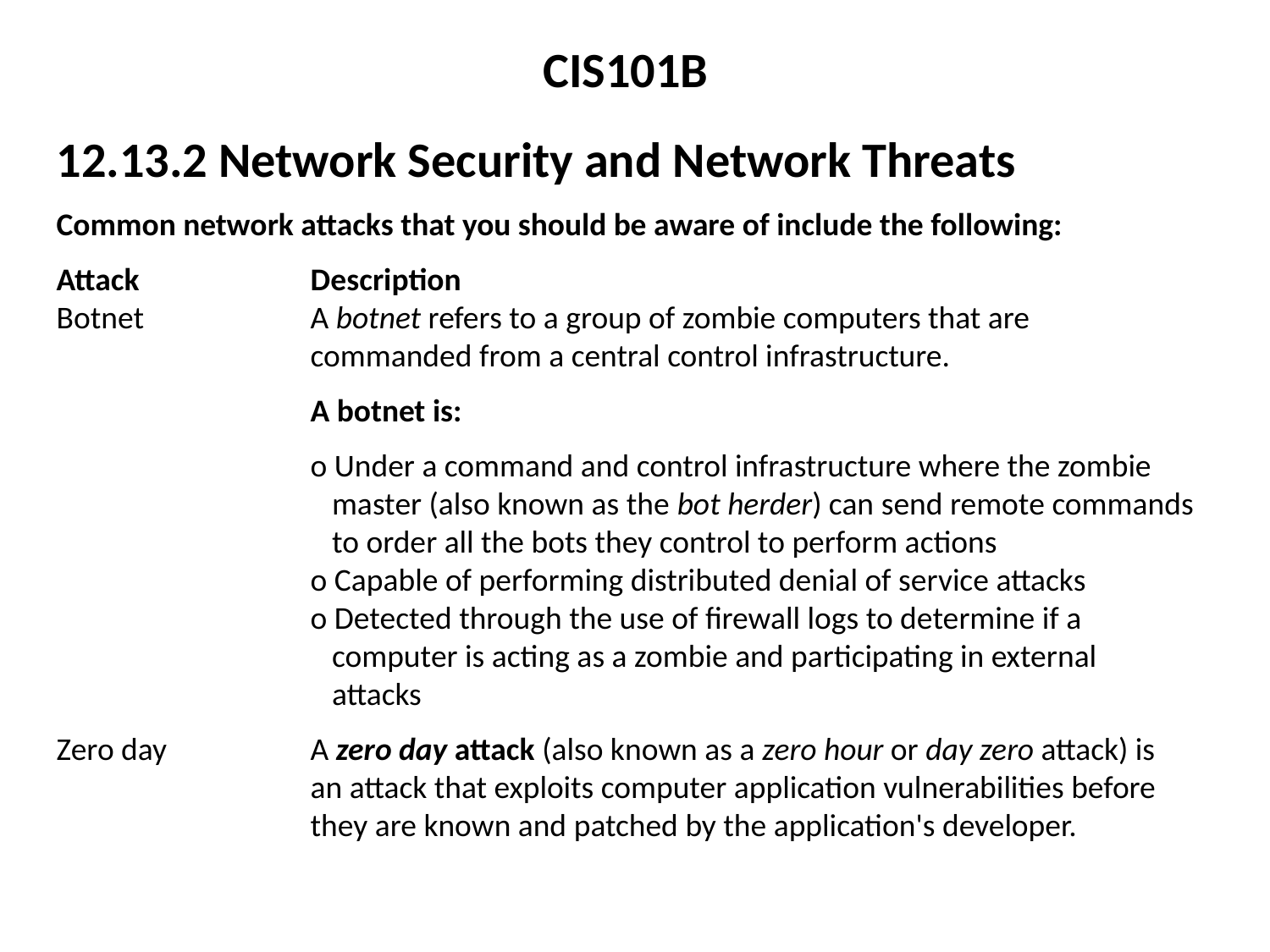

CIS101B
12.13.2 Network Security and Network Threats

Common network attacks that you should be aware of include the following:

Attack		Description
Botnet		A botnet refers to a group of zombie computers that are 			commanded from a central control infrastructure.

		A botnet is:

		o Under a command and control infrastructure where the zombie 		   master (also known as the bot herder) can send remote commands 		   to order all the bots they control to perform actions
		o Capable of performing distributed denial of service attacks
		o Detected through the use of firewall logs to determine if a 		   computer is acting as a zombie and participating in external 		   attacks

Zero day		A zero day attack (also known as a zero hour or day zero attack) is 		an attack that exploits computer application vulnerabilities before 		they are known and patched by the application's developer.